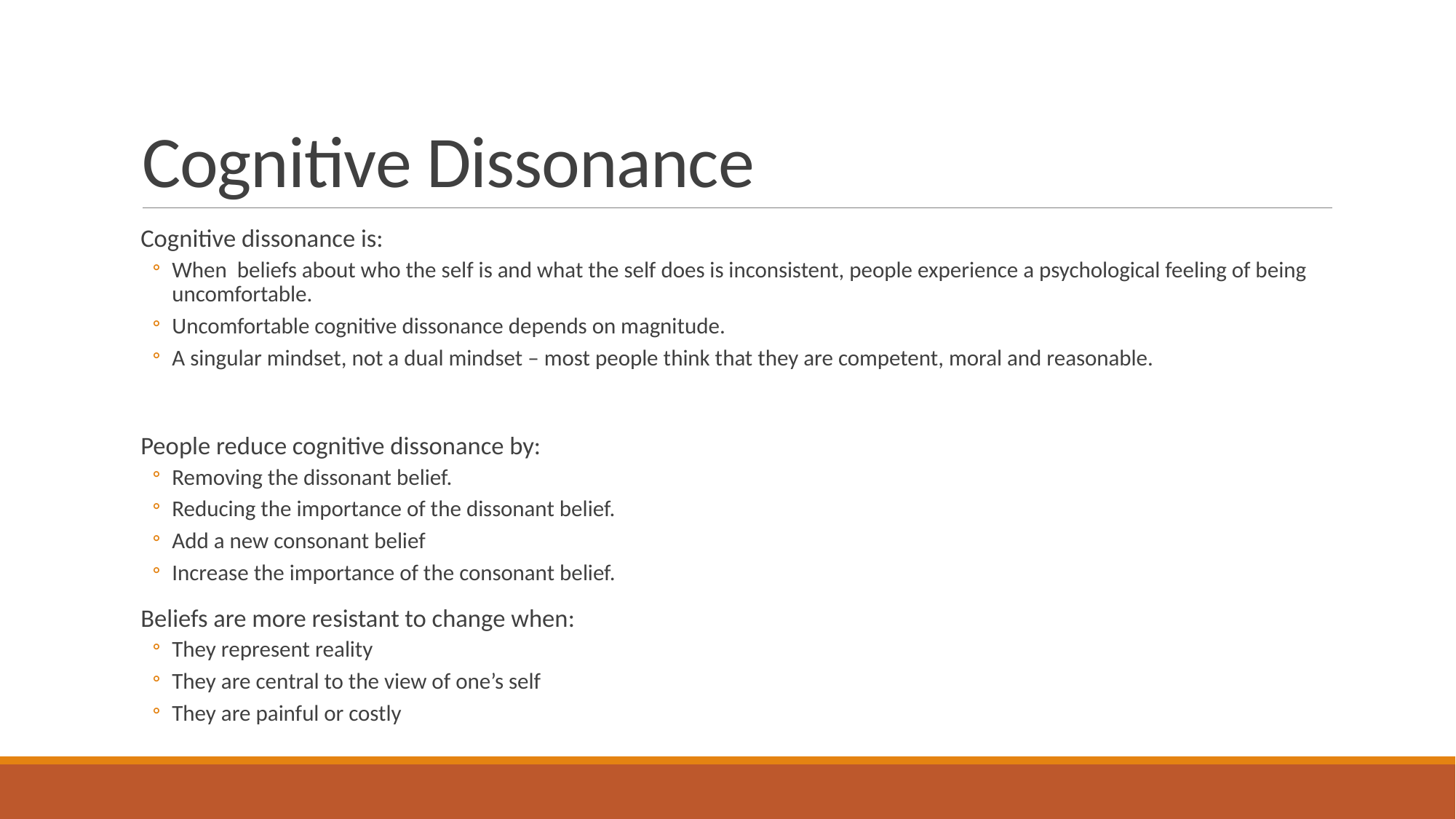

# Cognitive Dissonance
Cognitive dissonance is:
When  beliefs about who the self is and what the self does is inconsistent, people experience a psychological feeling of being uncomfortable.
Uncomfortable cognitive dissonance depends on magnitude.
A singular mindset, not a dual mindset – most people think that they are competent, moral and reasonable.

People reduce cognitive dissonance by:
Removing the dissonant belief.
Reducing the importance of the dissonant belief.
Add a new consonant belief
Increase the importance of the consonant belief.
Beliefs are more resistant to change when:
They represent reality
They are central to the view of one’s self
They are painful or costly